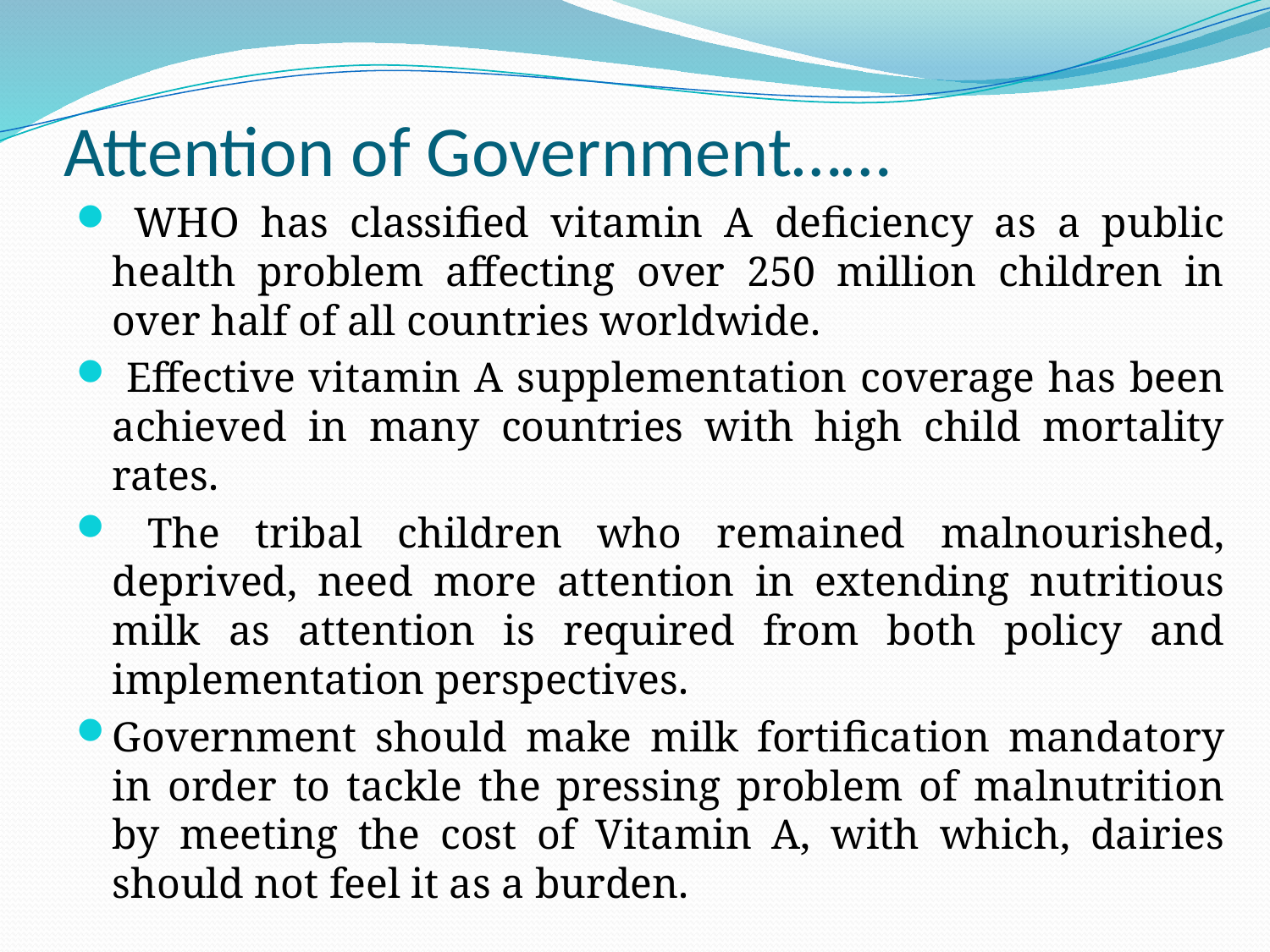

# Attention of Government……
 WHO has classified vitamin A deficiency as a public health problem affecting over 250 million children in over half of all countries worldwide.
 Effective vitamin A supplementation coverage has been achieved in many countries with high child mortality rates.
 The tribal children who remained malnourished, deprived, need more attention in extending nutritious milk as attention is required from both policy and implementation perspectives.
Government should make milk fortification mandatory in order to tackle the pressing problem of malnutrition by meeting the cost of Vitamin A, with which, dairies should not feel it as a burden.